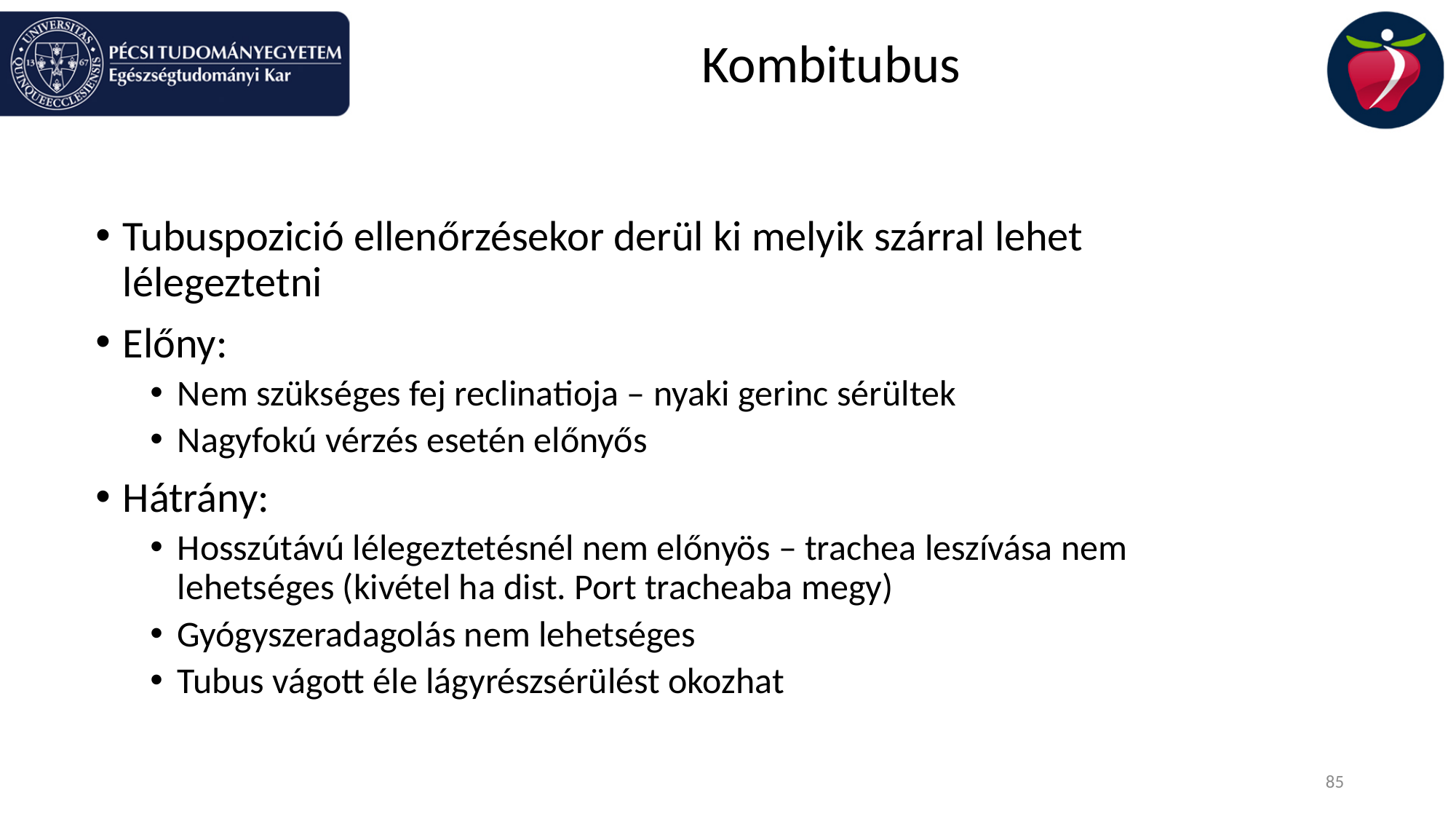

# Kombitubus

Tubuspozició ellenőrzésekor derül ki melyik szárral lehet lélegeztetni
Előny:
Nem szükséges fej reclinatioja – nyaki gerinc sérültek
Nagyfokú vérzés esetén előnyős
Hátrány:
Hosszútávú lélegeztetésnél nem előnyös – trachea leszívása nem lehetséges (kivétel ha dist. Port tracheaba megy)
Gyógyszeradagolás nem lehetséges
Tubus vágott éle lágyrészsérülést okozhat

85